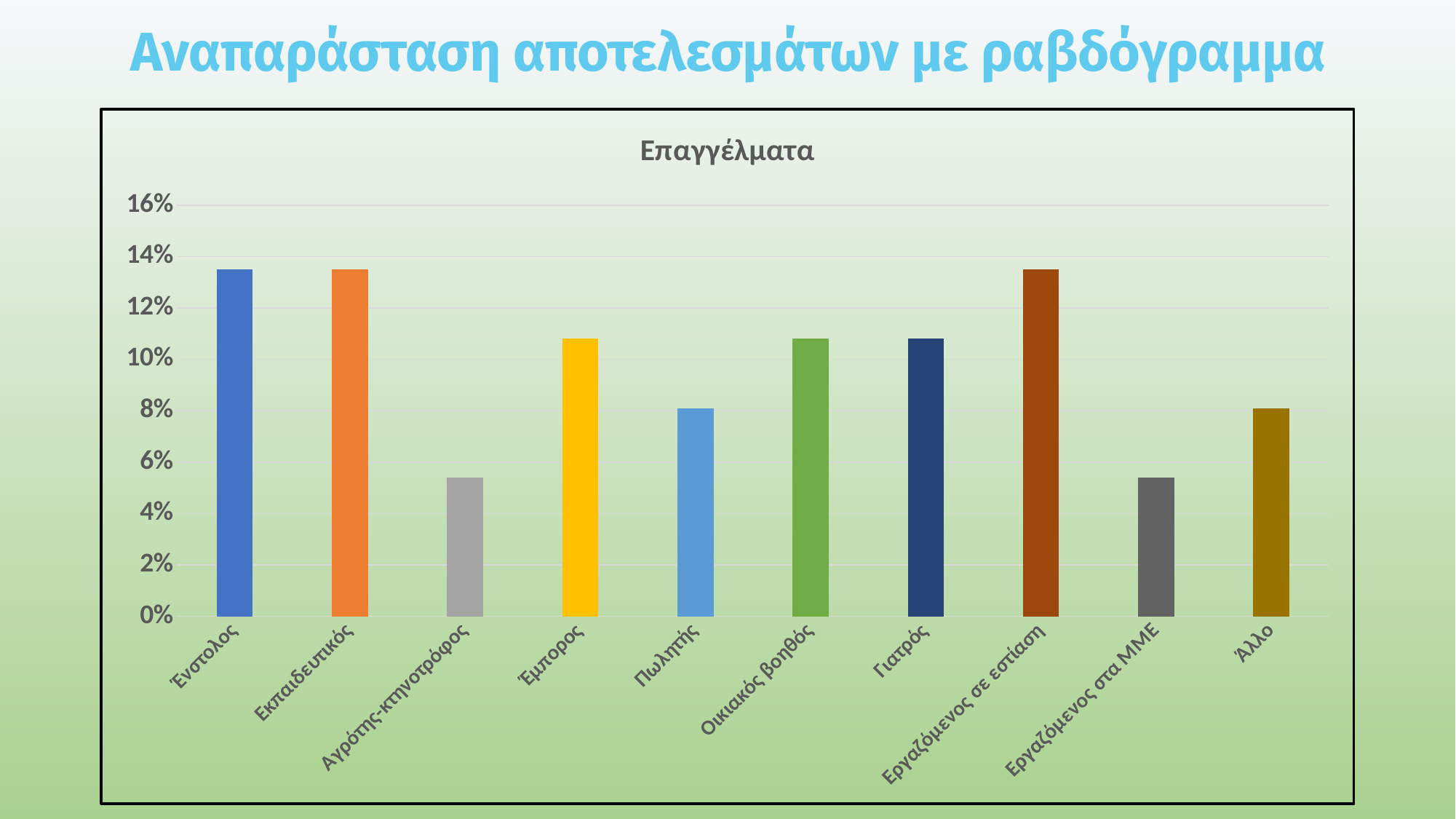

# Αναπαράσταση αποτελεσμάτων με ραβδόγραμμα

### Chart: Επαγγέλματα

| Category |  |
|---|---|
| Ένστολος | 0.135 |
| Εκπαιδευτικός | 0.135 |
| Αγρότης-κτηνοτρόφος | 0.054 |
| Έμπορος | 0.108 |
| Πωλητής | 0.081 |
| Οικιακός βοηθός | 0.108 |
| Γιατρός | 0.108 |
| Εργαζόμενος σε εστίαση | 0.135 |
| Εργαζόμενος στα ΜΜΕ | 0.054 |
| Άλλο | 0.081 |